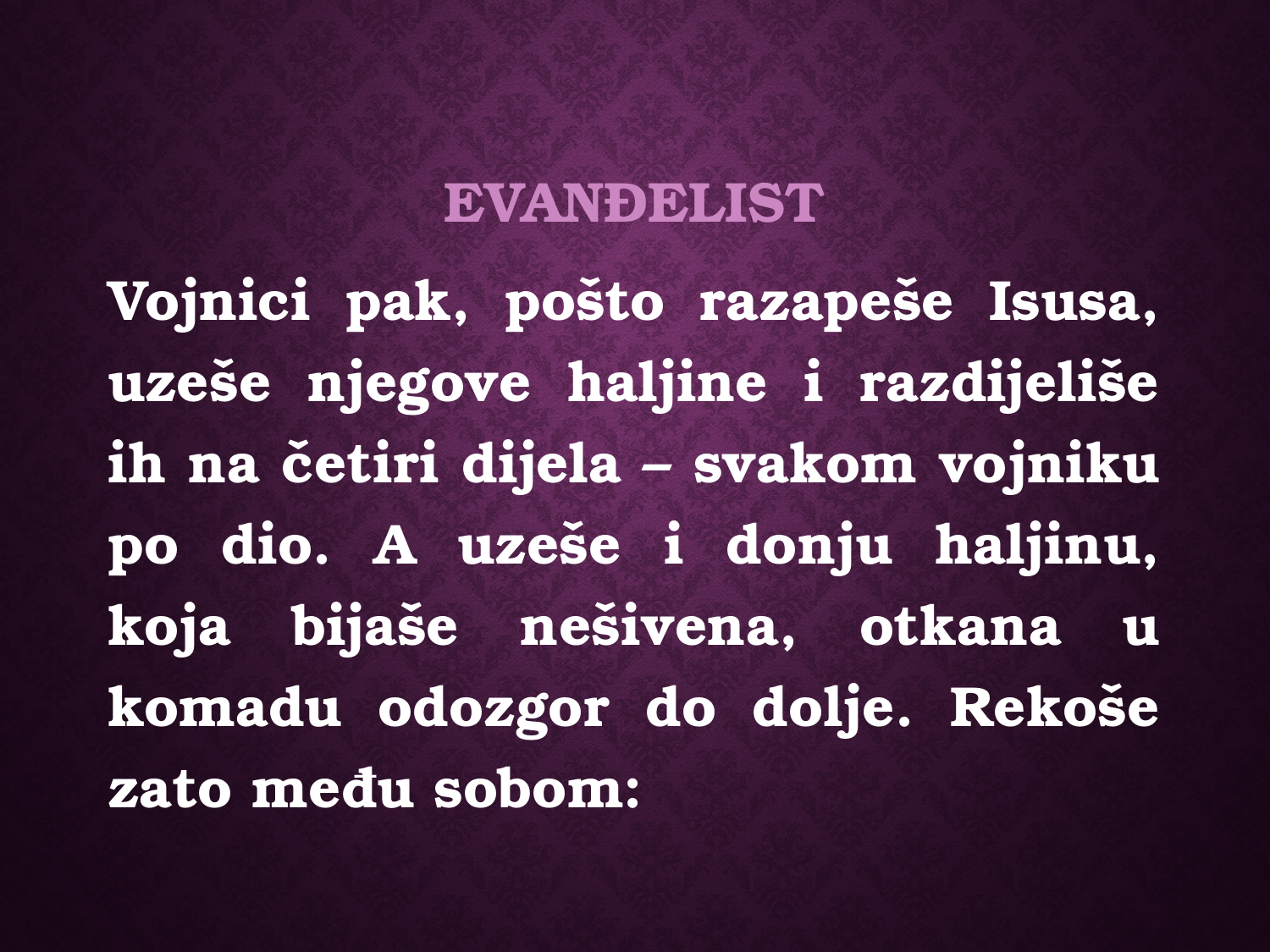

EVANĐELIST
Vojnici pak, pošto razapeše Isusa, uzeše njegove haljine i razdijeliše ih na četiri dijela – svakom vojniku po dio. A uzeše i donju haljinu, koja bijaše nešivena, otkana u komadu odozgor do dolje. Rekoše zato među sobom: